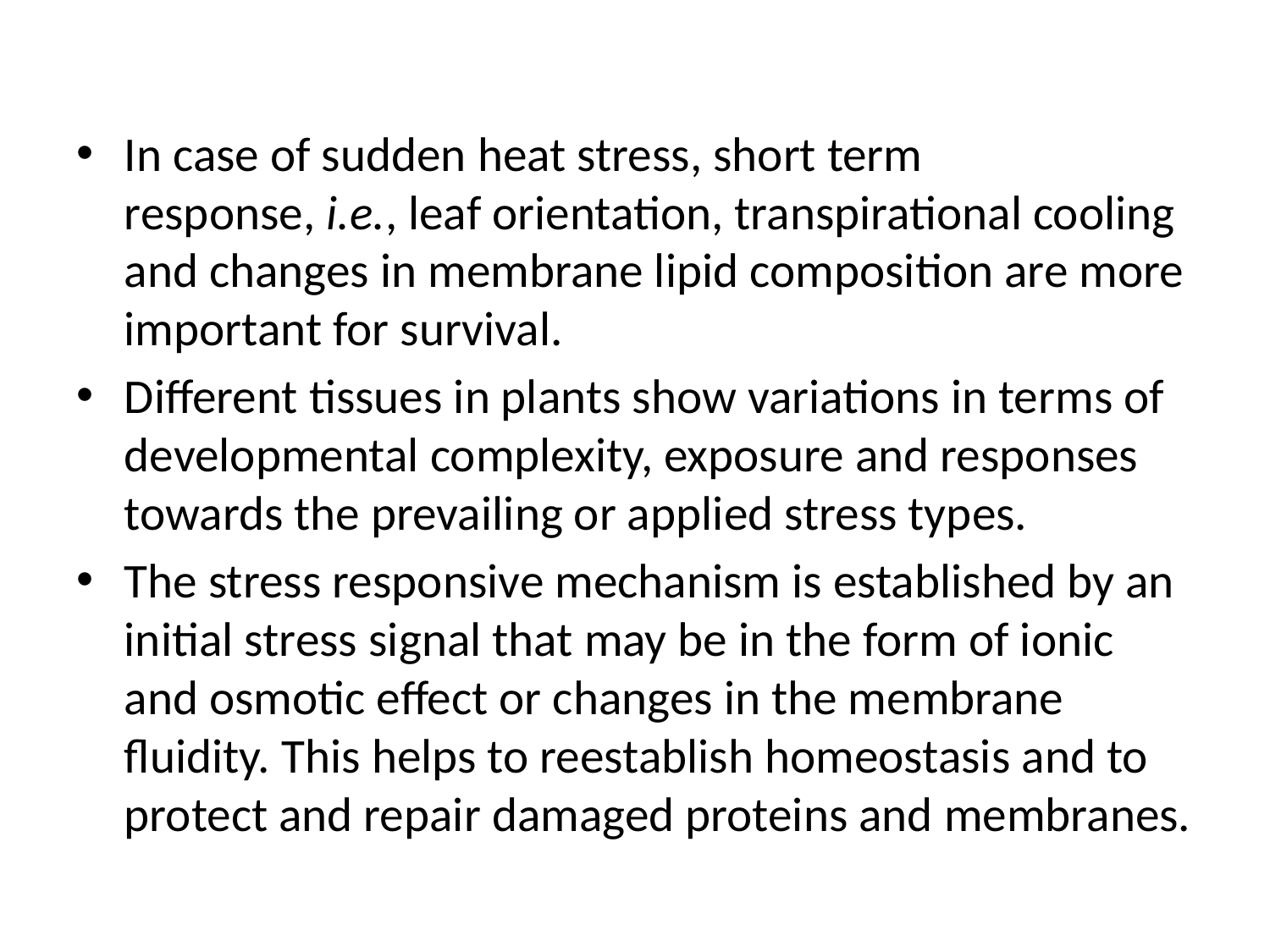

In case of sudden heat stress, short term response, i.e., leaf orientation, transpirational cooling and changes in membrane lipid composition are more important for survival.
Different tissues in plants show variations in terms of developmental complexity, exposure and responses towards the prevailing or applied stress types.
The stress responsive mechanism is established by an initial stress signal that may be in the form of ionic and osmotic effect or changes in the membrane fluidity. This helps to reestablish homeostasis and to protect and repair damaged proteins and membranes.